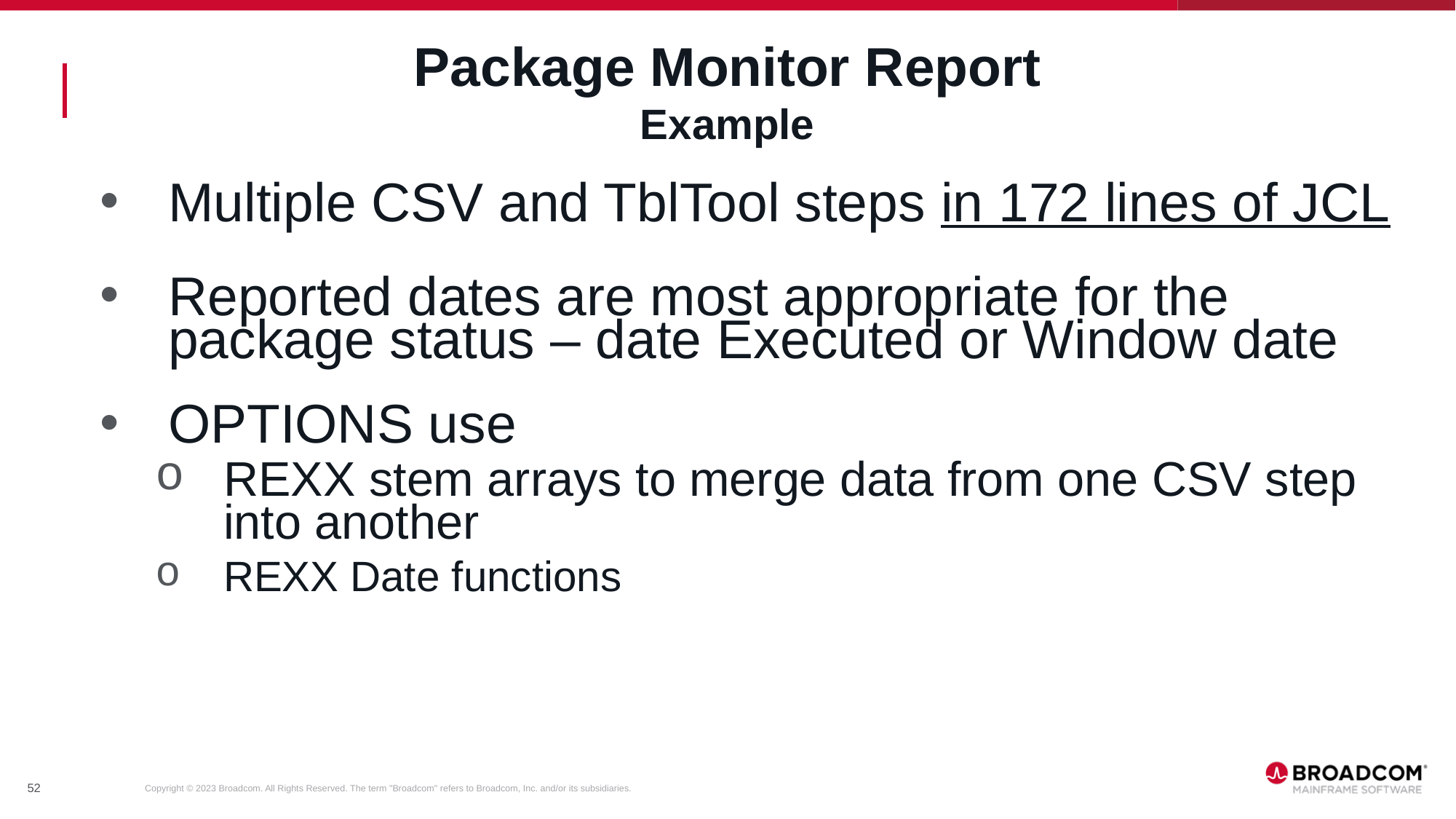

# Package Monitor Report Example
Multiple CSV and TblTool steps in 172 lines of JCL

Reported dates are most appropriate for the package status – date Executed or Window date

OPTIONS use
REXX stem arrays to merge data from one CSV step into another
REXX Date functions